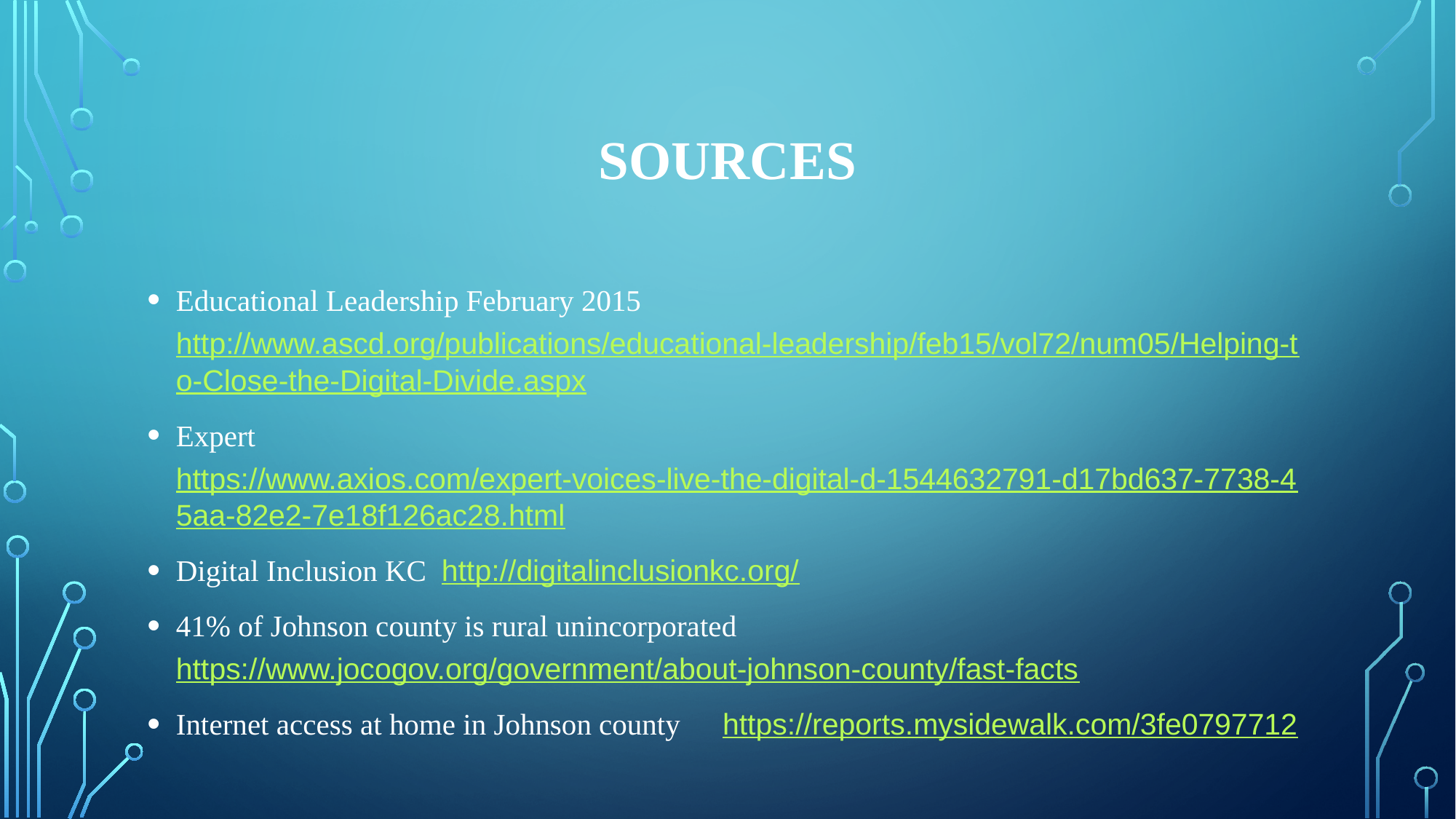

# Sources
Educational Leadership February 2015  http://www.ascd.org/publications/educational-leadership/feb15/vol72/num05/Helping-to-Close-the-Digital-Divide.aspx
Expert    https://www.axios.com/expert-voices-live-the-digital-d-1544632791-d17bd637-7738-45aa-82e2-7e18f126ac28.html
Digital Inclusion KC  http://digitalinclusionkc.org/
41% of Johnson county is rural unincorporated https://www.jocogov.org/government/about-johnson-county/fast-facts
Internet access at home in Johnson county     https://reports.mysidewalk.com/3fe0797712